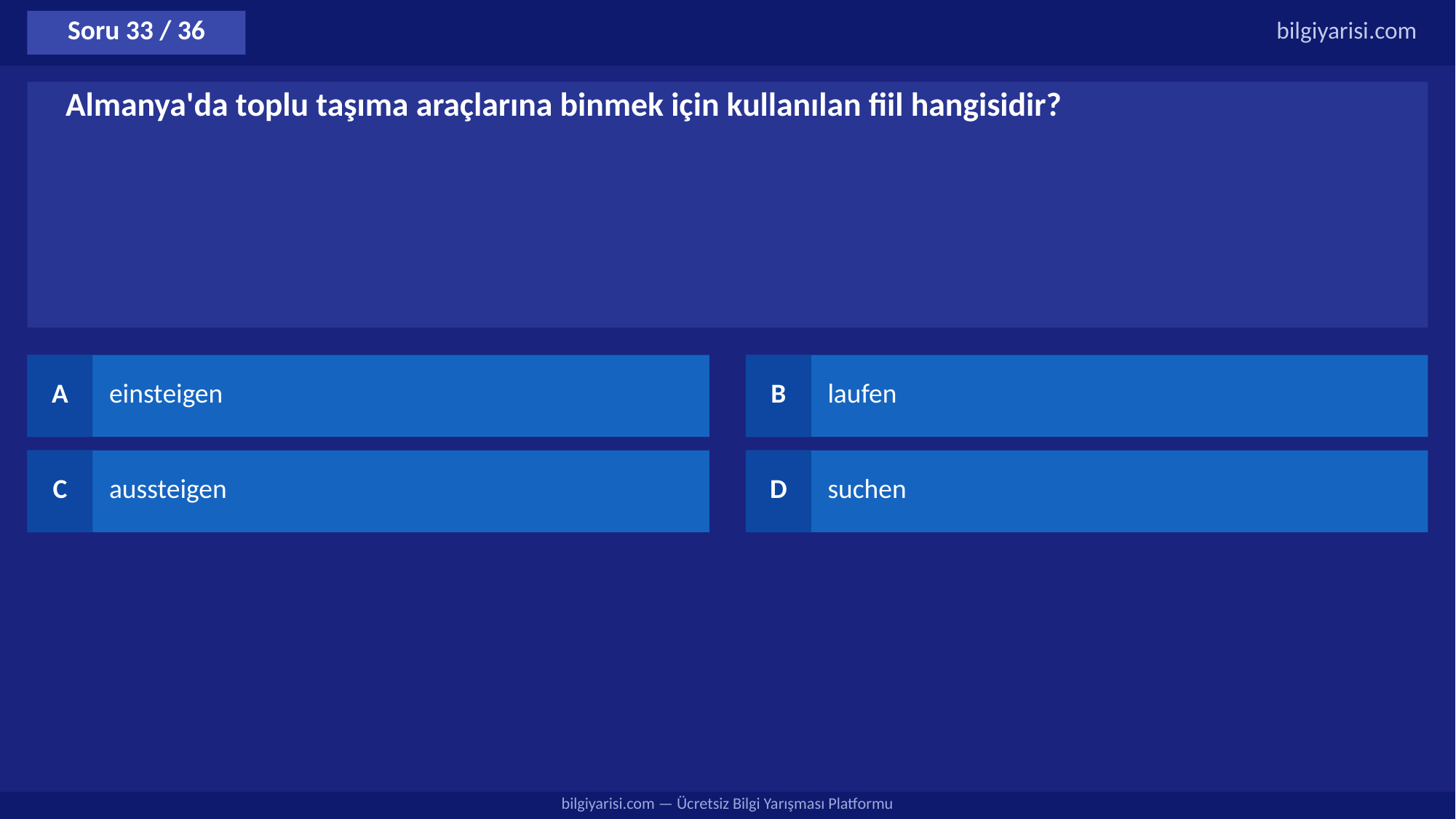

Soru 33 / 36
bilgiyarisi.com

Almanya'da toplu taşıma araçlarına binmek için kullanılan fiil hangisidir?

A
einsteigen

B
laufen

C
aussteigen

D
suchen
bilgiyarisi.com — Ücretsiz Bilgi Yarışması Platformu